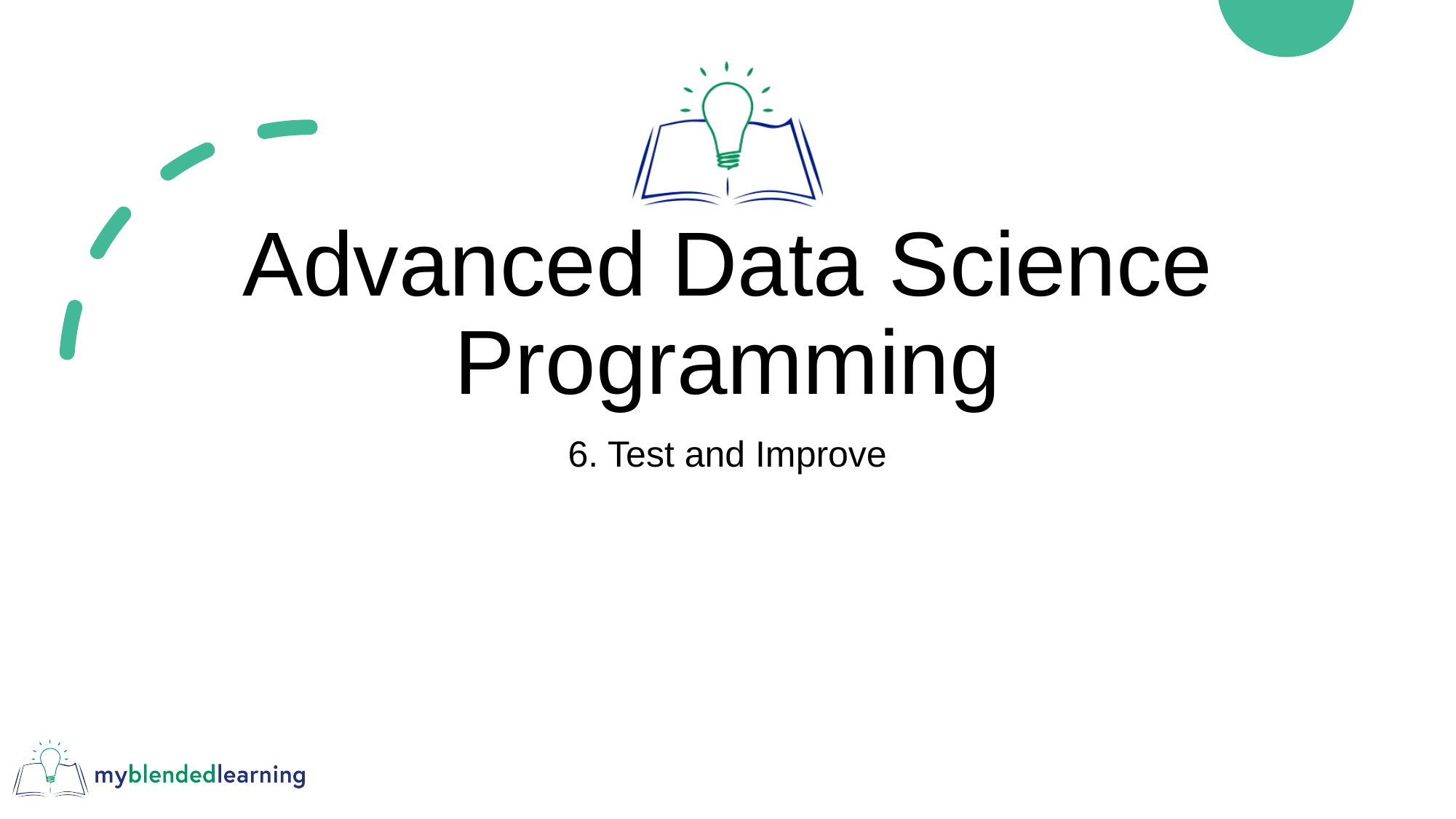

# Advanced Data Science Programming
6. Test and Improve